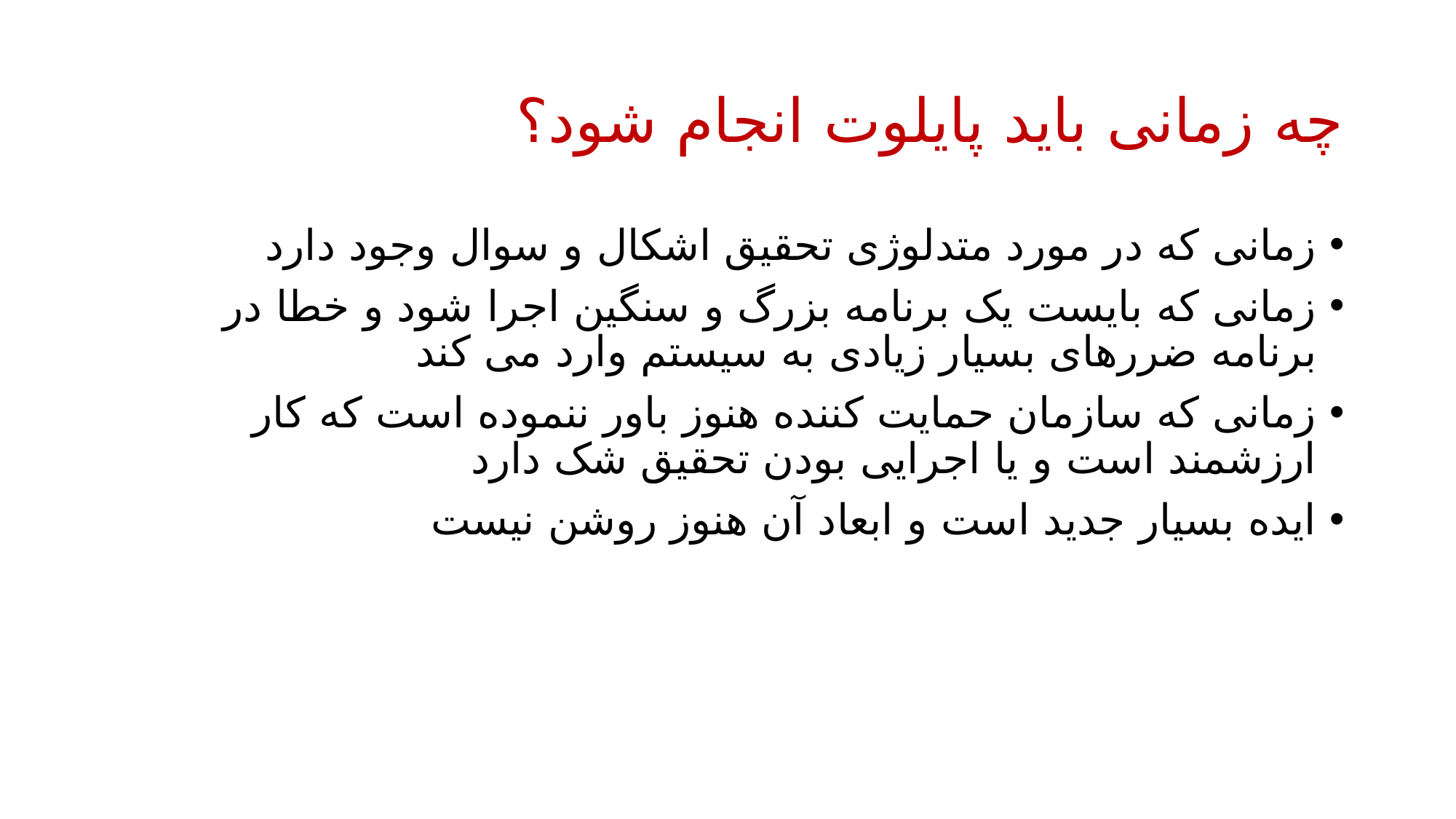

# چه زمانی باید پایلوت انجام شود؟
زمانی که در مورد متدلوژی تحقیق اشکال و سوال وجود دارد
زمانی که بایست یک برنامه بزرگ و سنگین اجرا شود و خطا در برنامه ضررهای بسیار زیادی به سیستم وارد می کند
زمانی که سازمان حمایت کننده هنوز باور ننموده است که کار ارزشمند است و یا اجرایی بودن تحقیق شک دارد
ایده بسیار جدید است و ابعاد آن هنوز روشن نیست